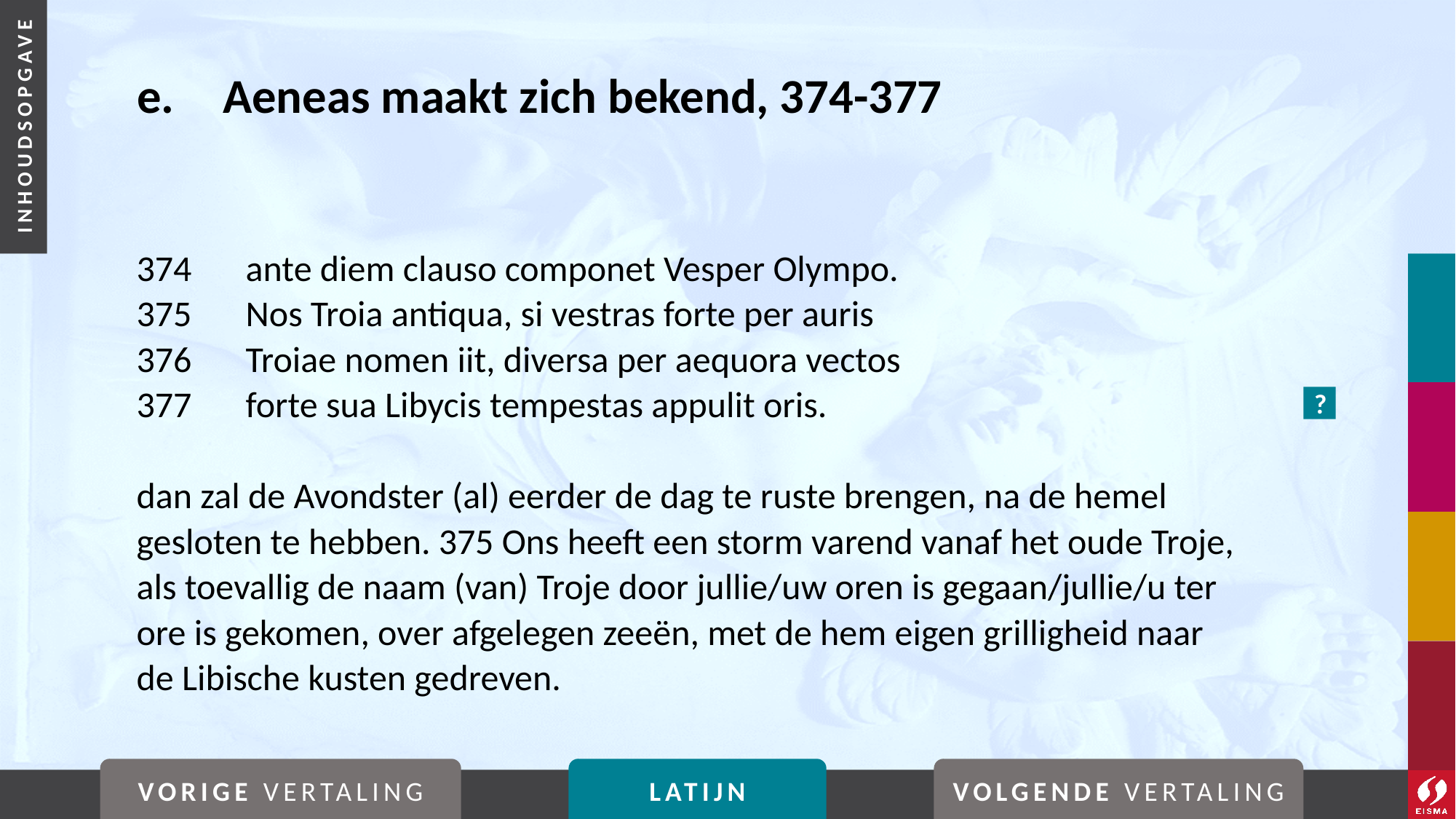

# e. 	Aeneas maakt zich bekend, 374-377

374	ante diem clauso componet Vesper Olympo.
375	Nos Troia antiqua, si vestras forte per auris
376	Troiae nomen iit, diversa per aequora vectos
377	forte sua Libycis tempestas appulit oris.

dan zal de Avondster (al) eerder de dag te ruste brengen, na de hemel gesloten te hebben. 375 Ons heeft een storm varend vanaf het oude Troje, als toevallig de naam (van) Troje door jullie/uw oren is gegaan/jullie/u ter ore is gekomen, over afgelegen zeeën, met de hem eigen grilligheid naar de Libische kusten gedreven.
?
VORIGE VERTALING
LATIJN
VOLGENDE VERTALING